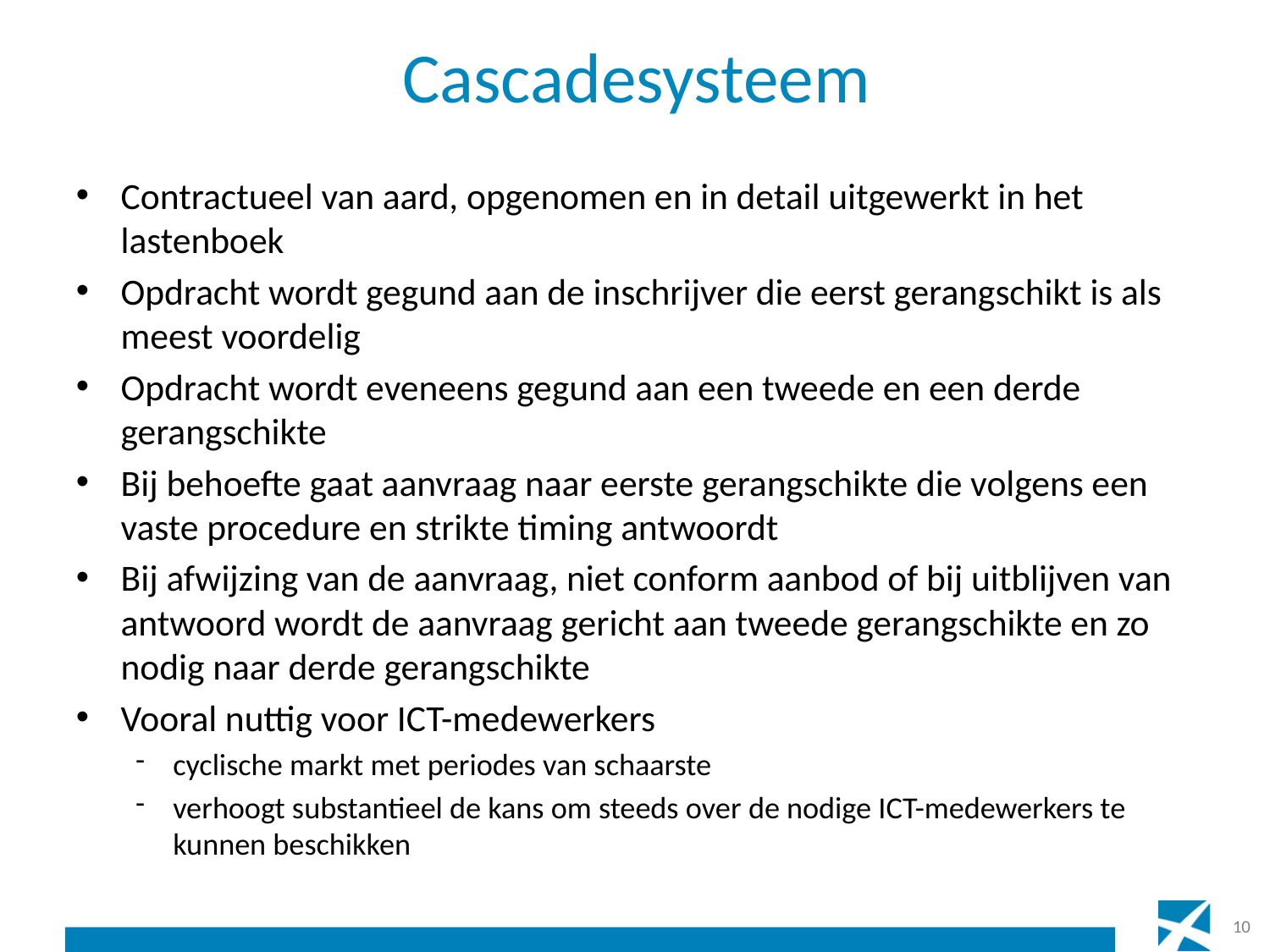

# Cascadesysteem
Contractueel van aard, opgenomen en in detail uitgewerkt in het lastenboek
Opdracht wordt gegund aan de inschrijver die eerst gerangschikt is als meest voordelig
Opdracht wordt eveneens gegund aan een tweede en een derde gerangschikte
Bij behoefte gaat aanvraag naar eerste gerangschikte die volgens een vaste procedure en strikte timing antwoordt
Bij afwijzing van de aanvraag, niet conform aanbod of bij uitblijven van antwoord wordt de aanvraag gericht aan tweede gerangschikte en zo nodig naar derde gerangschikte
Vooral nuttig voor ICT-medewerkers
cyclische markt met periodes van schaarste
verhoogt substantieel de kans om steeds over de nodige ICT-medewerkers te kunnen beschikken
10